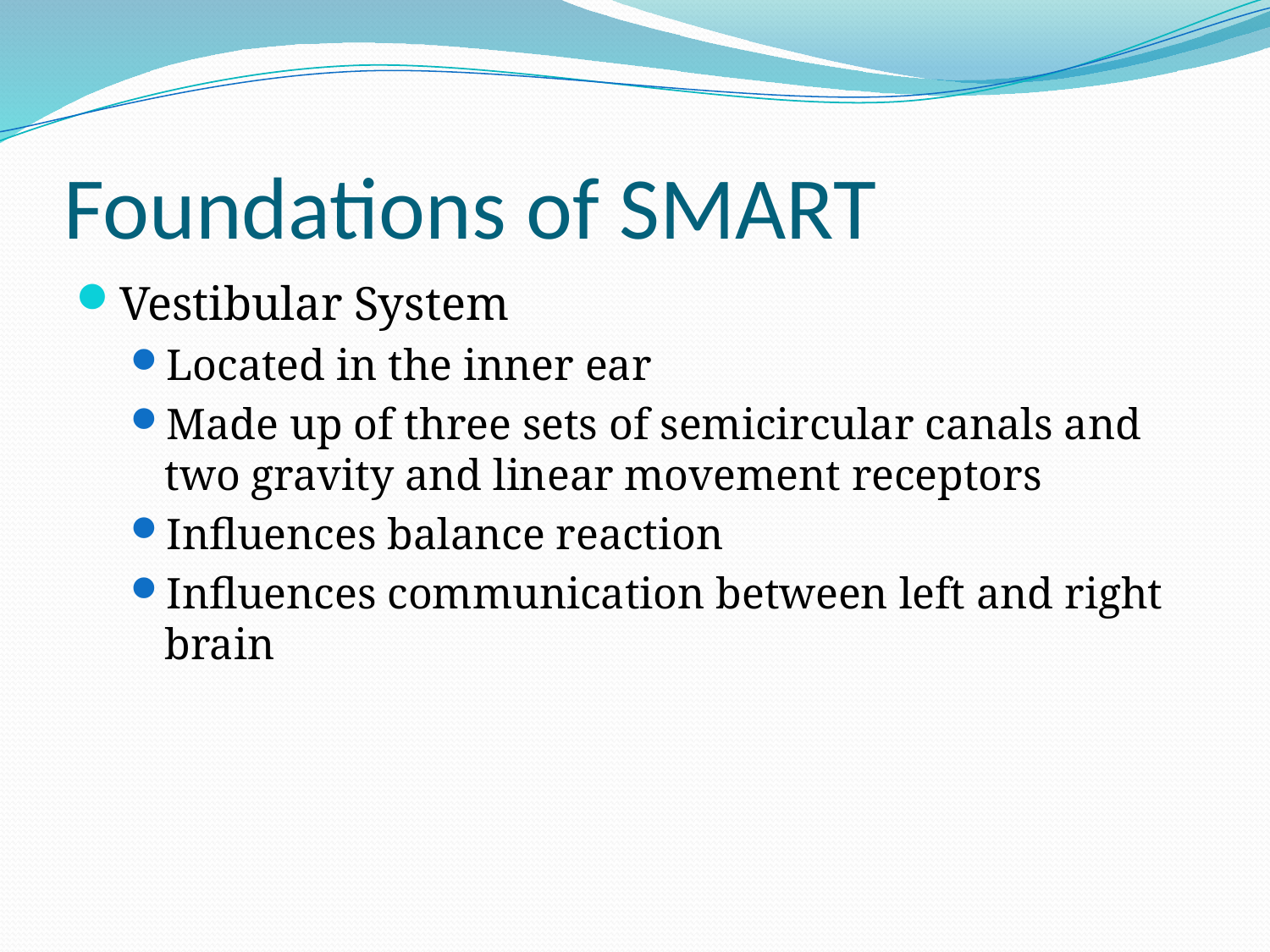

# Foundations of SMART
Vestibular System
Located in the inner ear
Made up of three sets of semicircular canals and two gravity and linear movement receptors
Influences balance reaction
Influences communication between left and right brain